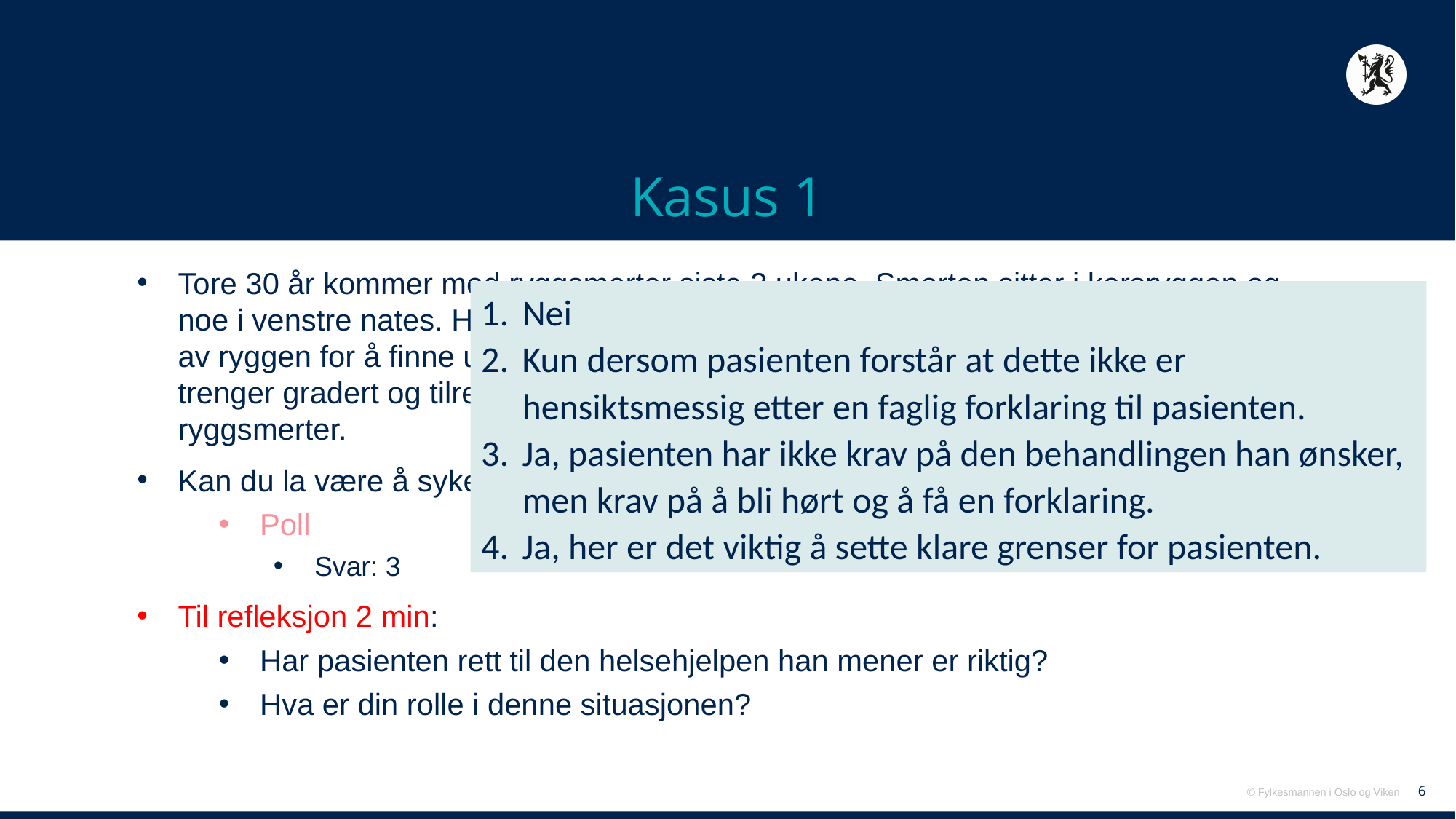

# Kasus 1
Tore 30 år kommer med ryggsmerter siste 2 ukene. Smerten sitter i korsryggen og noe i venstre nates. Han ønsker resept på Paralgin forte 100 stk, sykemelding og CT av ryggen for å finne ut hva som er galt med ryggen. Du som lege tenker at han trenger gradert og tilrettelagt sykemelding, og informasjon om aktivitet ved ryggsmerter.
Kan du la være å sykemelde 100%, ikke rekvirerer PF og ikke henvise til CT?
Poll
Svar: 3
Til refleksjon 2 min:
Har pasienten rett til den helsehjelpen han mener er riktig?
Hva er din rolle i denne situasjonen?

Nei
Kun dersom pasienten forstår at dette ikke er hensiktsmessig etter en faglig forklaring til pasienten.
Ja, pasienten har ikke krav på den behandlingen han ønsker, men krav på å bli hørt og å få en forklaring.
Ja, her er det viktig å sette klare grenser for pasienten.